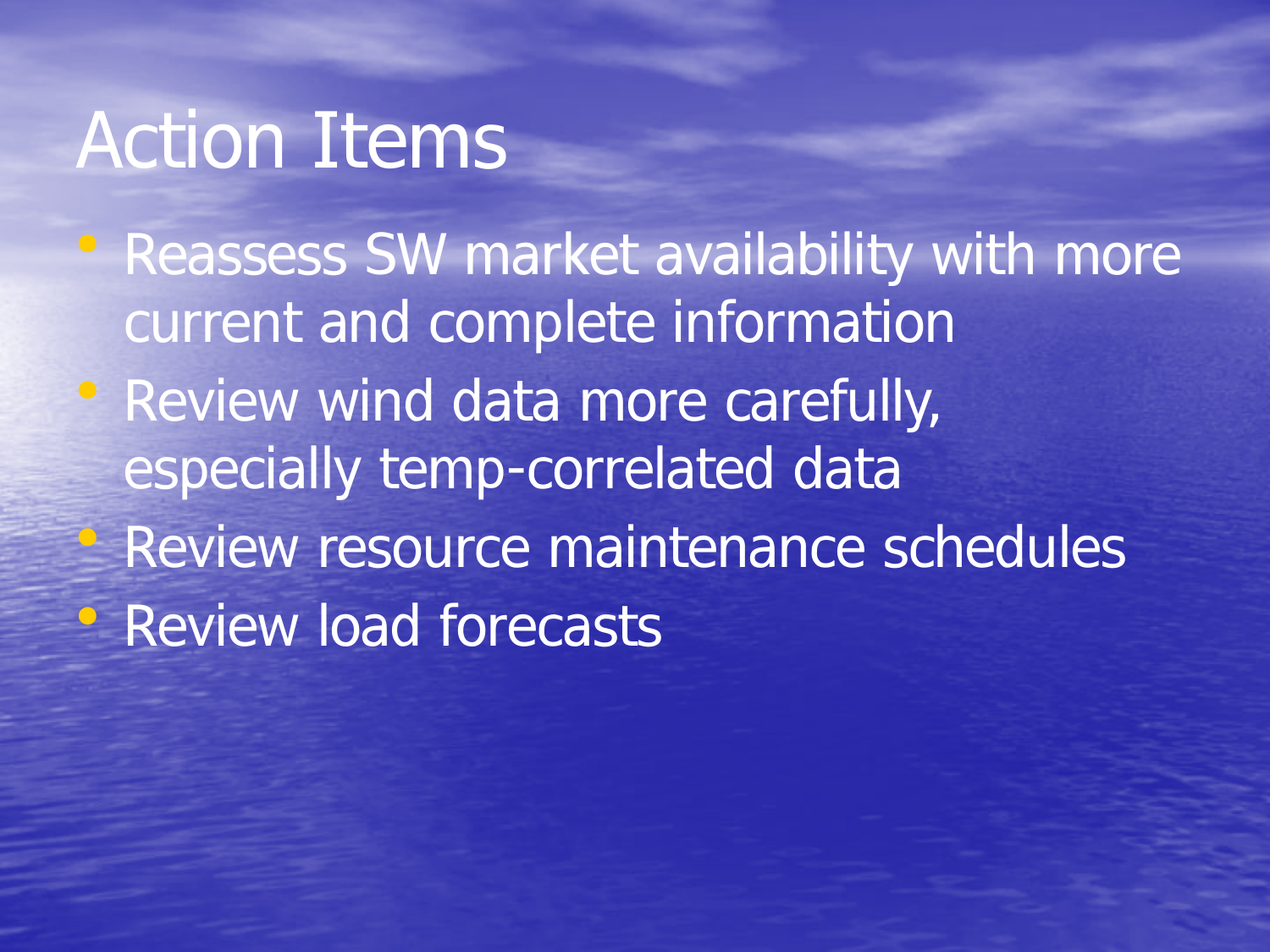

# Action Items
Reassess SW market availability with more current and complete information
Review wind data more carefully, especially temp-correlated data
Review resource maintenance schedules
Review load forecasts